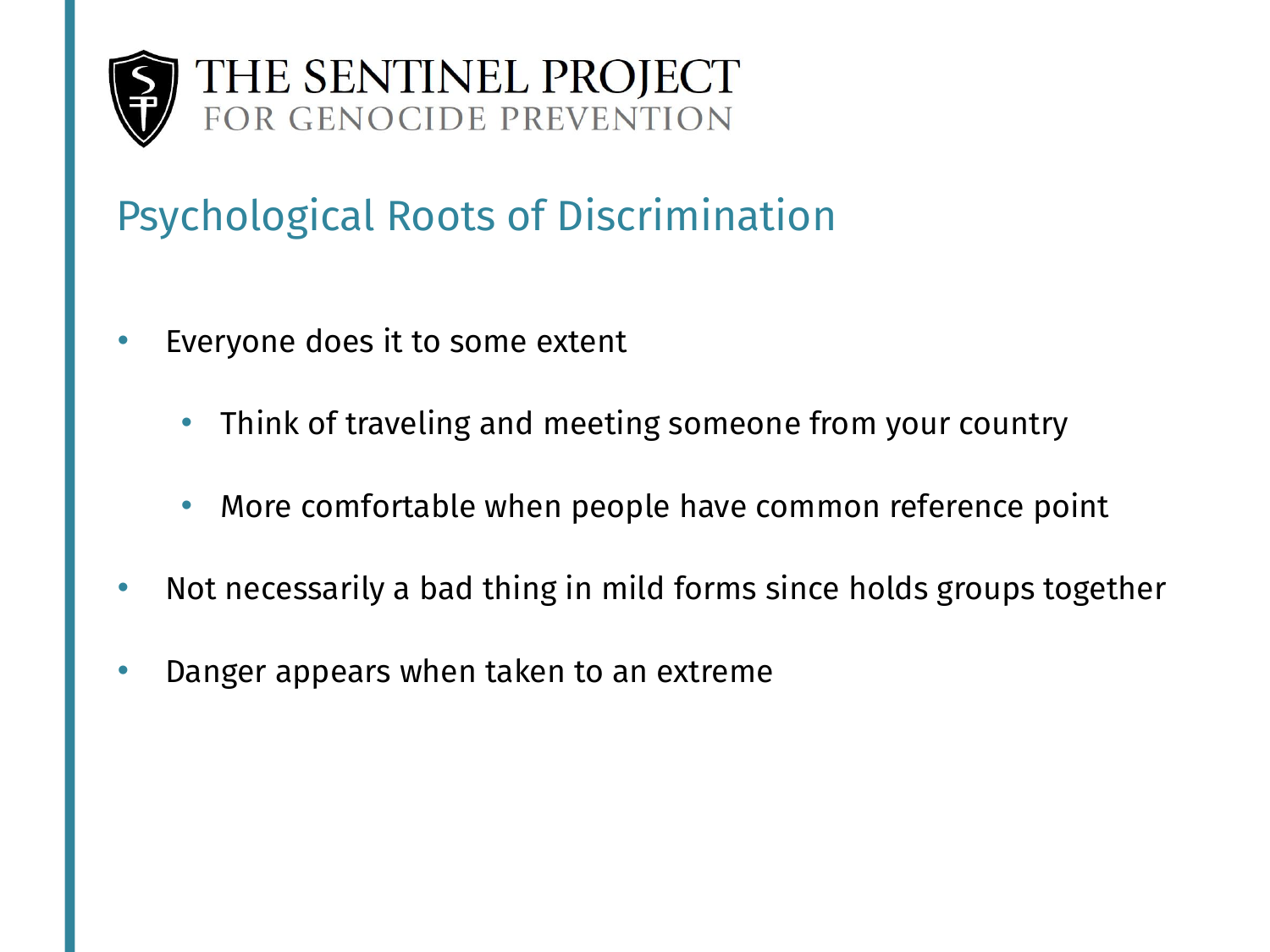

Psychological Roots of Discrimination
Everyone does it to some extent
Think of traveling and meeting someone from your country
More comfortable when people have common reference point
Not necessarily a bad thing in mild forms since holds groups together
Danger appears when taken to an extreme